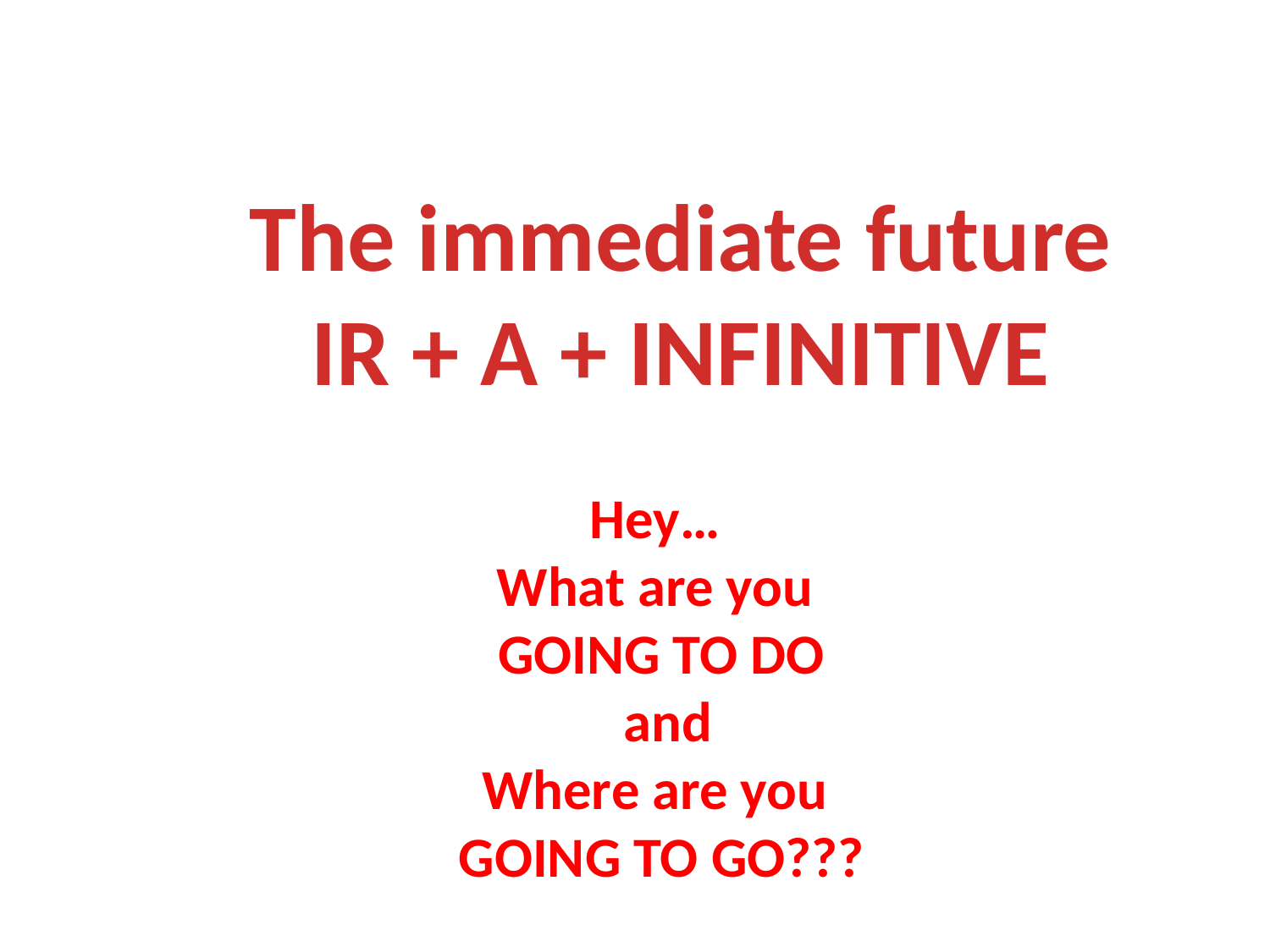

The immediate future
IR + A + INFINITIVE

Hey…
What are you
GOING TO DO
 and
Where are you
GOING TO GO???